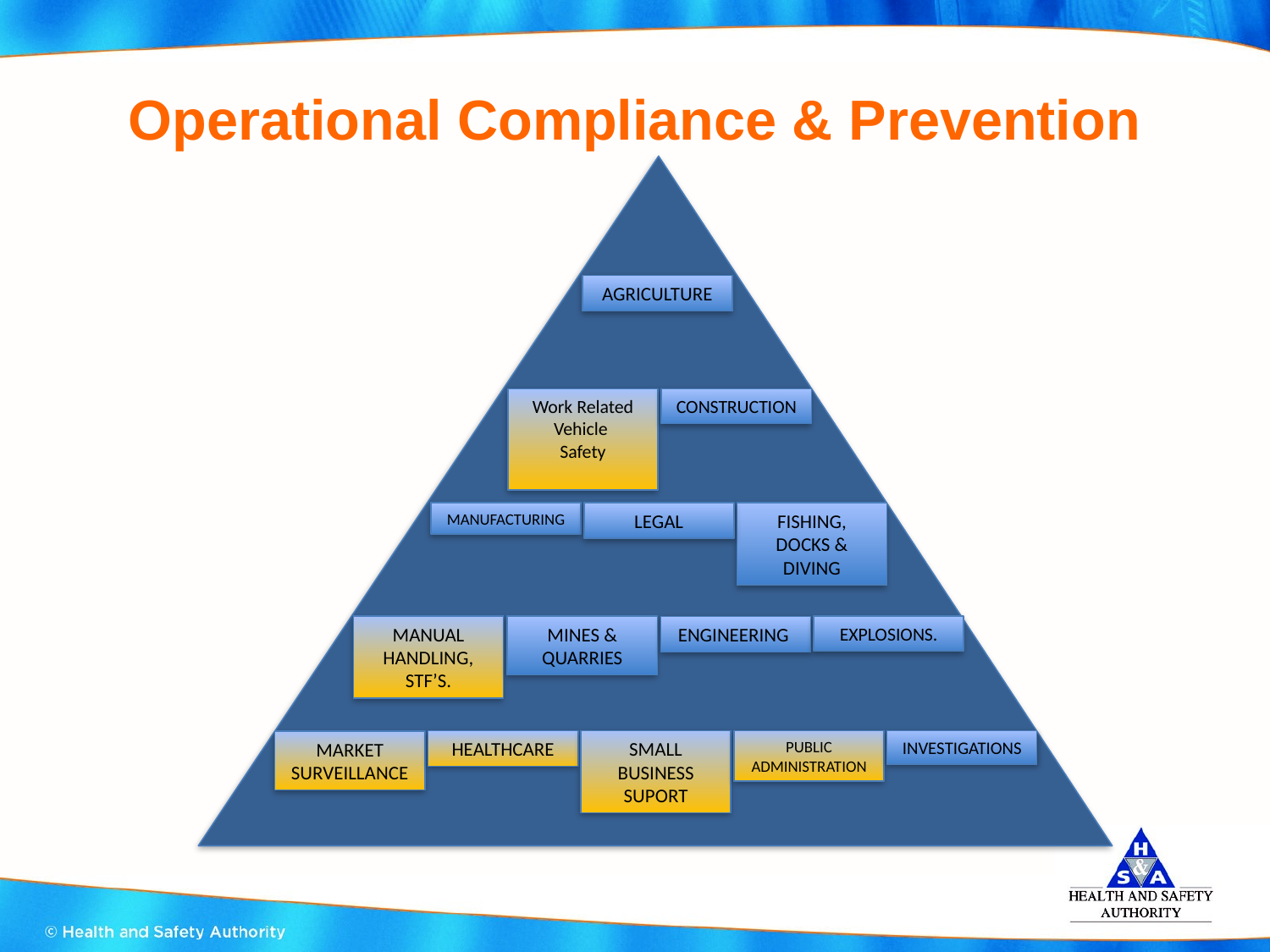

# Operational Compliance & Prevention

AGRICULTURE
Work Related Vehicle
Safety

CONSTRUCTION
MANUFACTURING
LEGAL
FISHING, DOCKS & DIVING
MINES & QUARRIES
MANUAL
HANDLING, STF’S.
EXPLOSIONS.
ENGINEERING
INVESTIGATIONS
HEALTHCARE
SMALL BUSINESS SUPORT
PUBLIC ADMINISTRATION
MARKET SURVEILLANCE